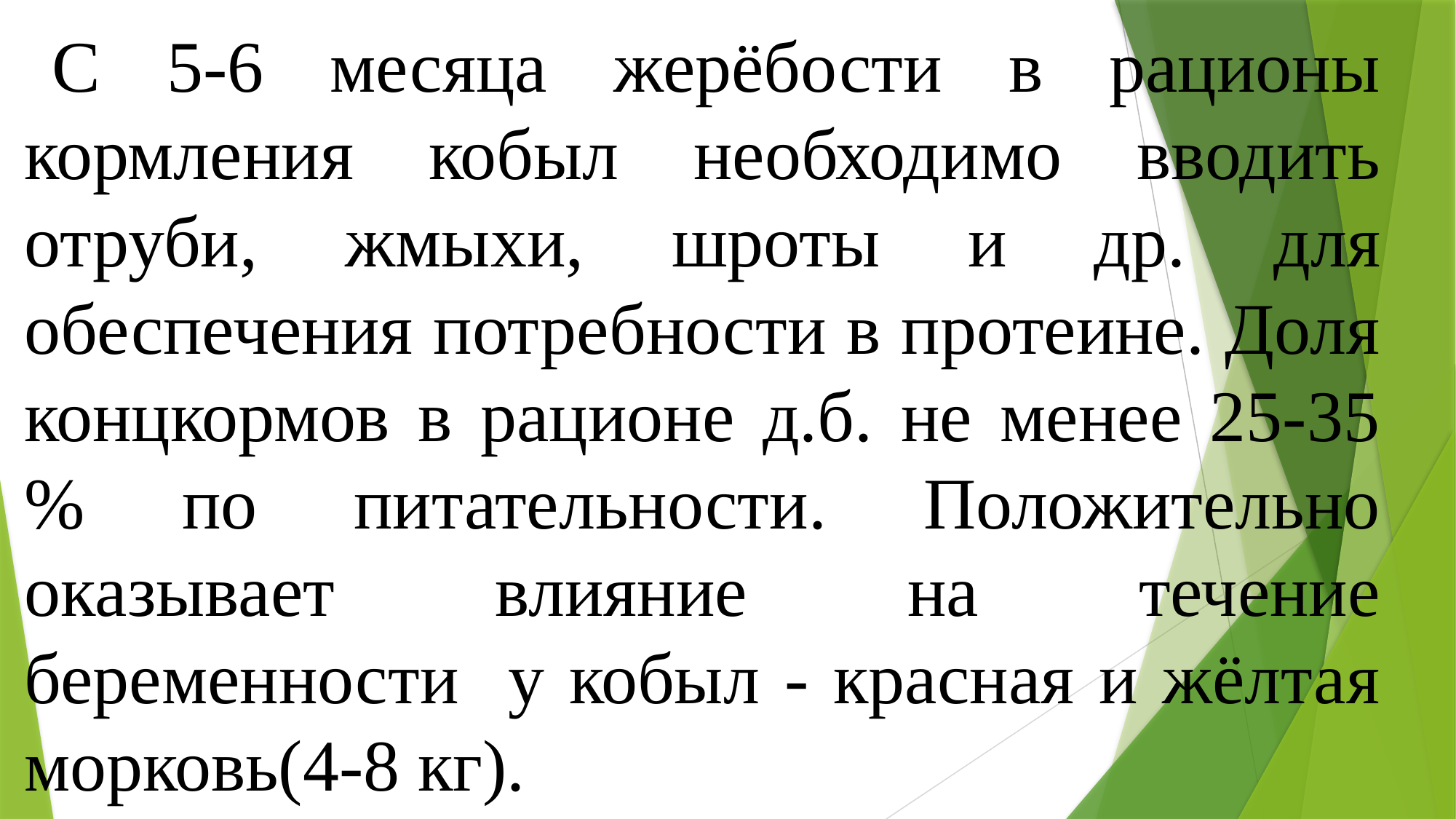

С 5-6 месяца жерёбости в рационы кормления кобыл необходимо вводить отруби, жмыхи, шроты и др. для обеспечения потребности в протеине. Доля концкормов в рационе д.б. не менее 25-35 % по питательности. Положительно оказывает влияние на течение беременности  у кобыл - красная и жёлтая морковь(4-8 кг).
#